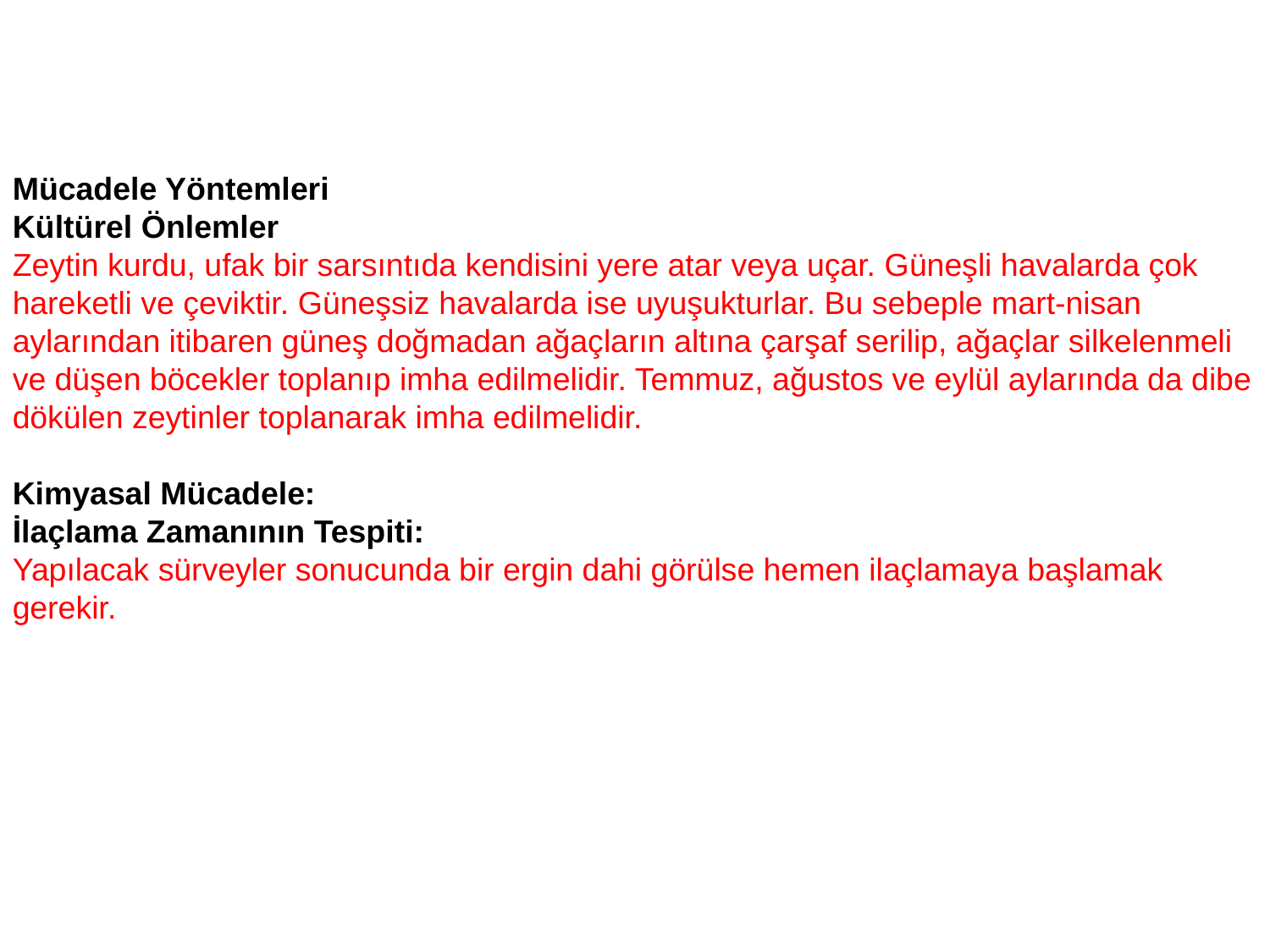

Mücadele Yöntemleri
Kültürel Önlemler
Zeytin kurdu, ufak bir sarsıntıda kendisini yere atar veya uçar. Güneşli havalarda çok hareketli ve çeviktir. Güneşsiz havalarda ise uyuşukturlar. Bu sebeple mart-nisan aylarından itibaren güneş doğmadan ağaçların altına çarşaf serilip, ağaçlar silkelenmeli ve düşen böcekler toplanıp imha edilmelidir. Temmuz, ağustos ve eylül aylarında da dibe dökülen zeytinler toplanarak imha edilmelidir.

Kimyasal Mücadele:
İlaçlama Zamanının Tespiti:
Yapılacak sürveyler sonucunda bir ergin dahi görülse hemen ilaçlamaya başlamak gerekir.